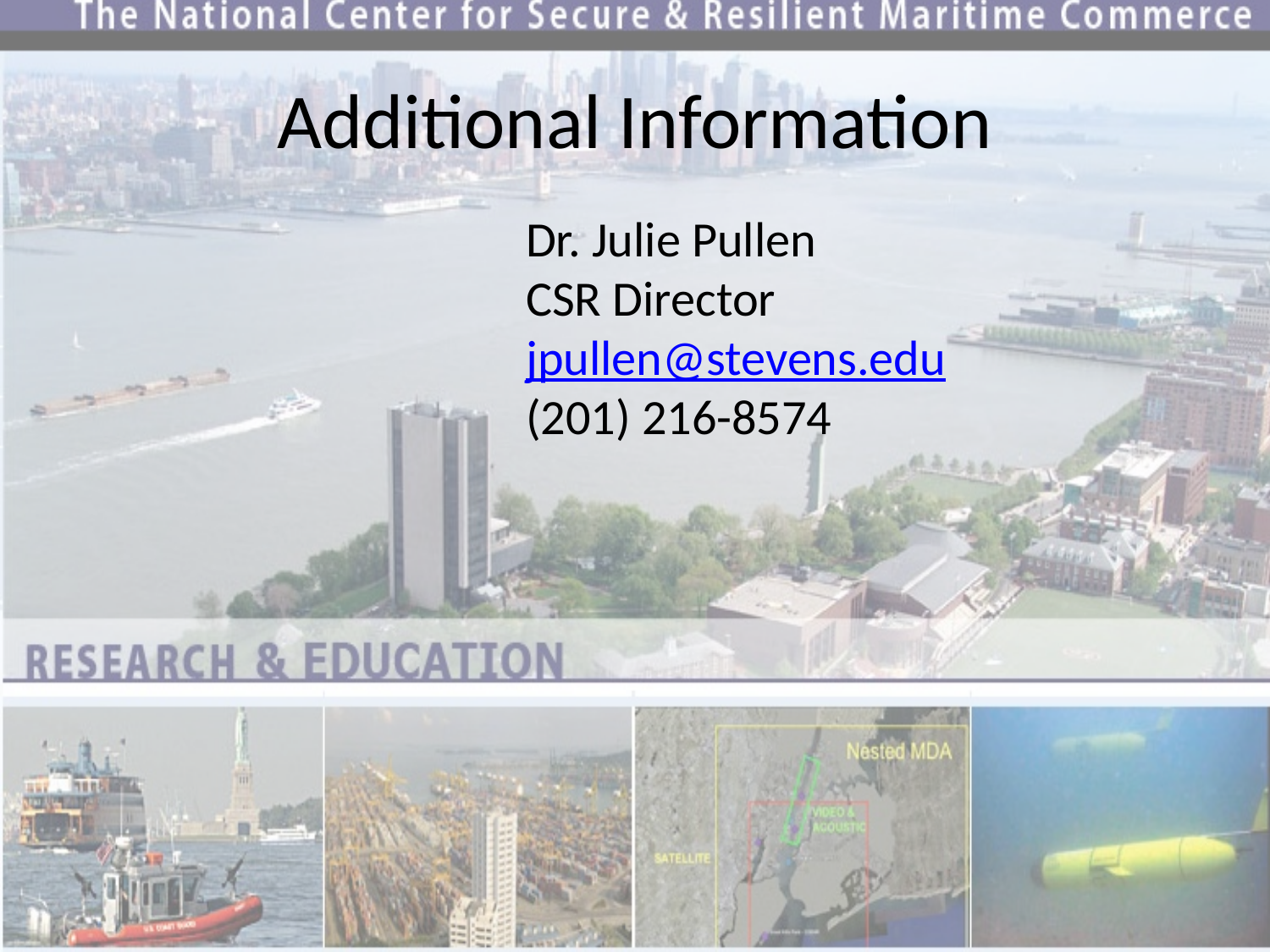

# Additional Information
	Dr. Julie Pullen            CSR Director jpullen@stevens.edu (201) 216-8574